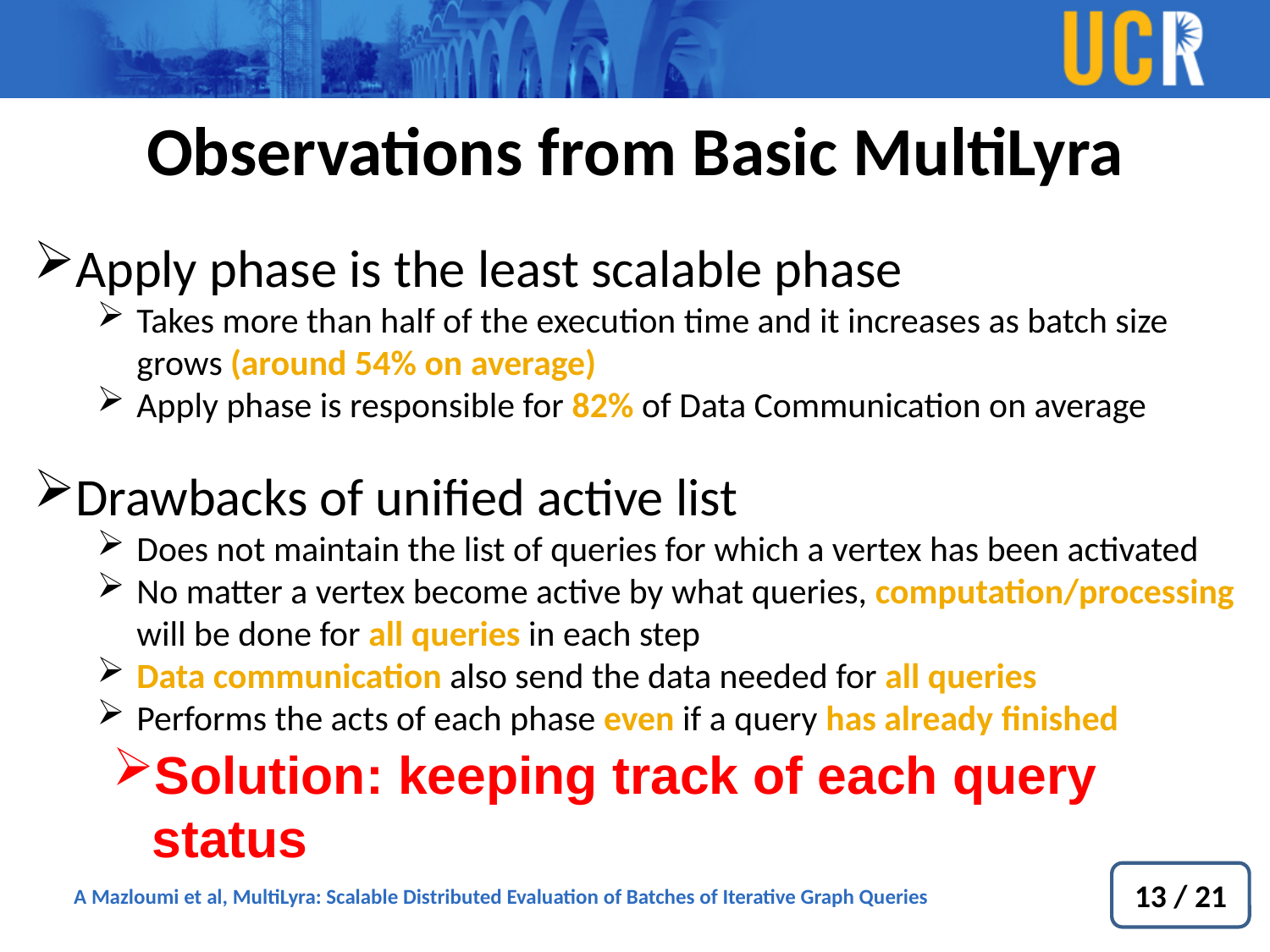

Observations from Basic MultiLyra
Apply phase is the least scalable phase
Takes more than half of the execution time and it increases as batch size grows (around 54% on average)
Apply phase is responsible for 82% of Data Communication on average

Drawbacks of unified active list
Does not maintain the list of queries for which a vertex has been activated
No matter a vertex become active by what queries, computation/processing will be done for all queries in each step
Data communication also send the data needed for all queries
Performs the acts of each phase even if a query has already finished
Solution: keeping track of each query status
Unnecessary work in both computations and communications
13 / 21
A Mazloumi et al, MultiLyra: Scalable Distributed Evaluation of Batches of Iterative Graph Queries